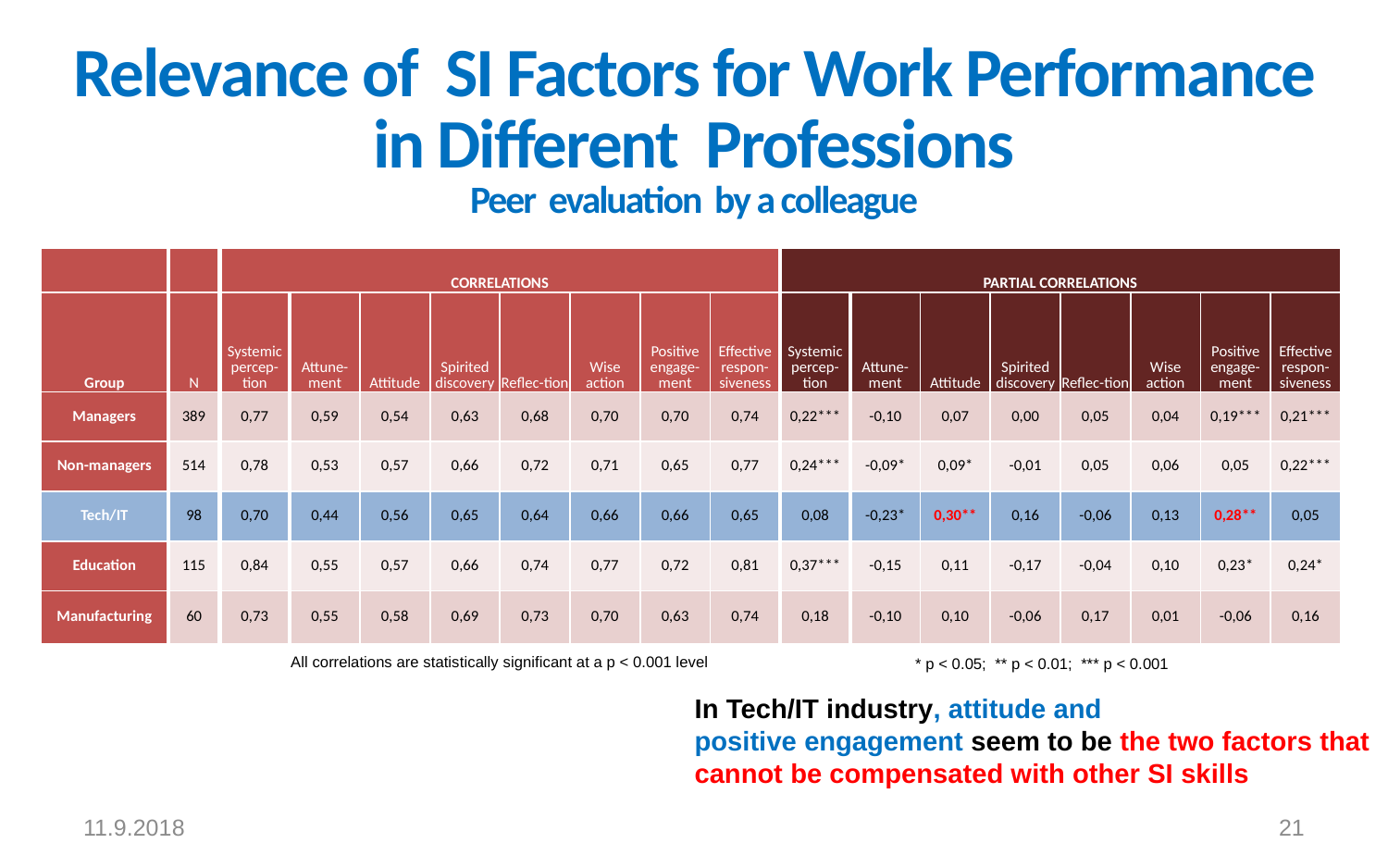

# Relevance of  SI Factors for Work Performance in Different  Professions Peer  evaluation  by a colleague
|  |  | CORRELATIONS |  |  |  |  |  |  |  | PARTIAL CORRELATIONS |  |  |  |  |  |  |  |
| --- | --- | --- | --- | --- | --- | --- | --- | --- | --- | --- | --- | --- | --- | --- | --- | --- | --- |
| Group | N | Systemic percep-tion | Attune-ment | Attitude | Spirited discovery | Reflec-tion | Wise action | Positive engage-ment | Effective respon-siveness | Systemic percep-tion | Attune-ment | Attitude | Spirited discovery | Reflec-tion | Wise action | Positive engage-ment | Effective respon-siveness |
| Managers | 389 | 0,77 | 0,59 | 0,54 | 0,63 | 0,68 | 0,70 | 0,70 | 0,74 | 0,22\*\*\* | -0,10 | 0,07 | 0,00 | 0,05 | 0,04 | 0,19\*\*\* | 0,21\*\*\* |
| Non-managers | 514 | 0,78 | 0,53 | 0,57 | 0,66 | 0,72 | 0,71 | 0,65 | 0,77 | 0,24\*\*\* | -0,09\* | 0,09\* | -0,01 | 0,05 | 0,06 | 0,05 | 0,22\*\*\* |
| Tech/IT | 98 | 0,70 | 0,44 | 0,56 | 0,65 | 0,64 | 0,66 | 0,66 | 0,65 | 0,08 | -0,23\* | 0,30\*\* | 0,16 | -0,06 | 0,13 | 0,28\*\* | 0,05 |
| Education | 115 | 0,84 | 0,55 | 0,57 | 0,66 | 0,74 | 0,77 | 0,72 | 0,81 | 0,37\*\*\* | -0,15 | 0,11 | -0,17 | -0,04 | 0,10 | 0,23\* | 0,24\* |
| Manufacturing | 60 | 0,73 | 0,55 | 0,58 | 0,69 | 0,73 | 0,70 | 0,63 | 0,74 | 0,18 | -0,10 | 0,10 | -0,06 | 0,17 | 0,01 | -0,06 | 0,16 |
All correlations are statistically significant at a p < 0.001 level
* p < 0.05;  ** p < 0.01;  *** p < 0.001
In Tech/IT industry, attitude and
positive engagement seem to be the two factors that
cannot be compensated with other SI skills
11.9.2018
21